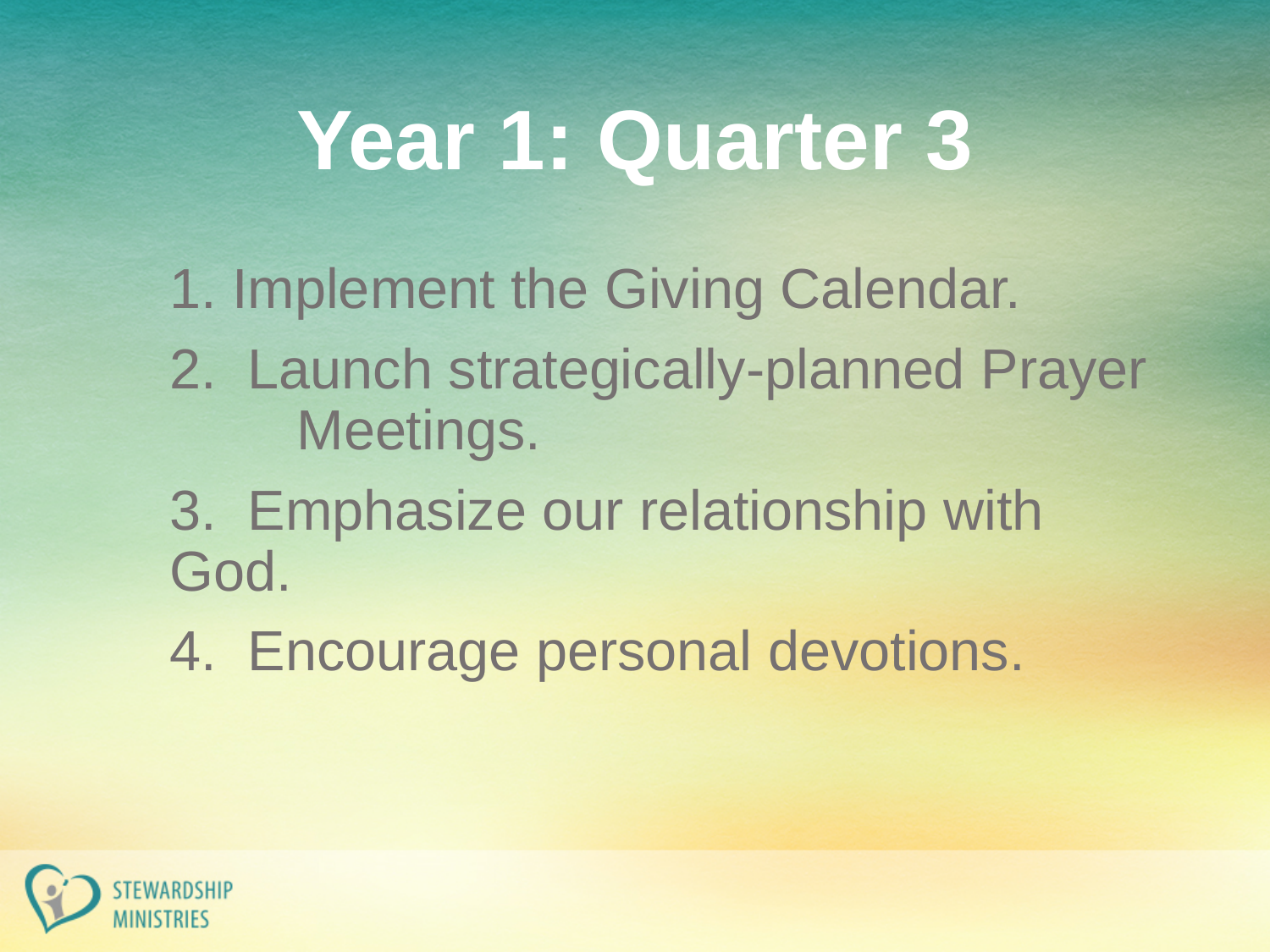

# Year 1: Quarter 3
1. Implement the Giving Calendar.
2.  Launch strategically-planned Prayer 	Meetings.
3.  Emphasize our relationship with God.
4.  Encourage personal devotions.